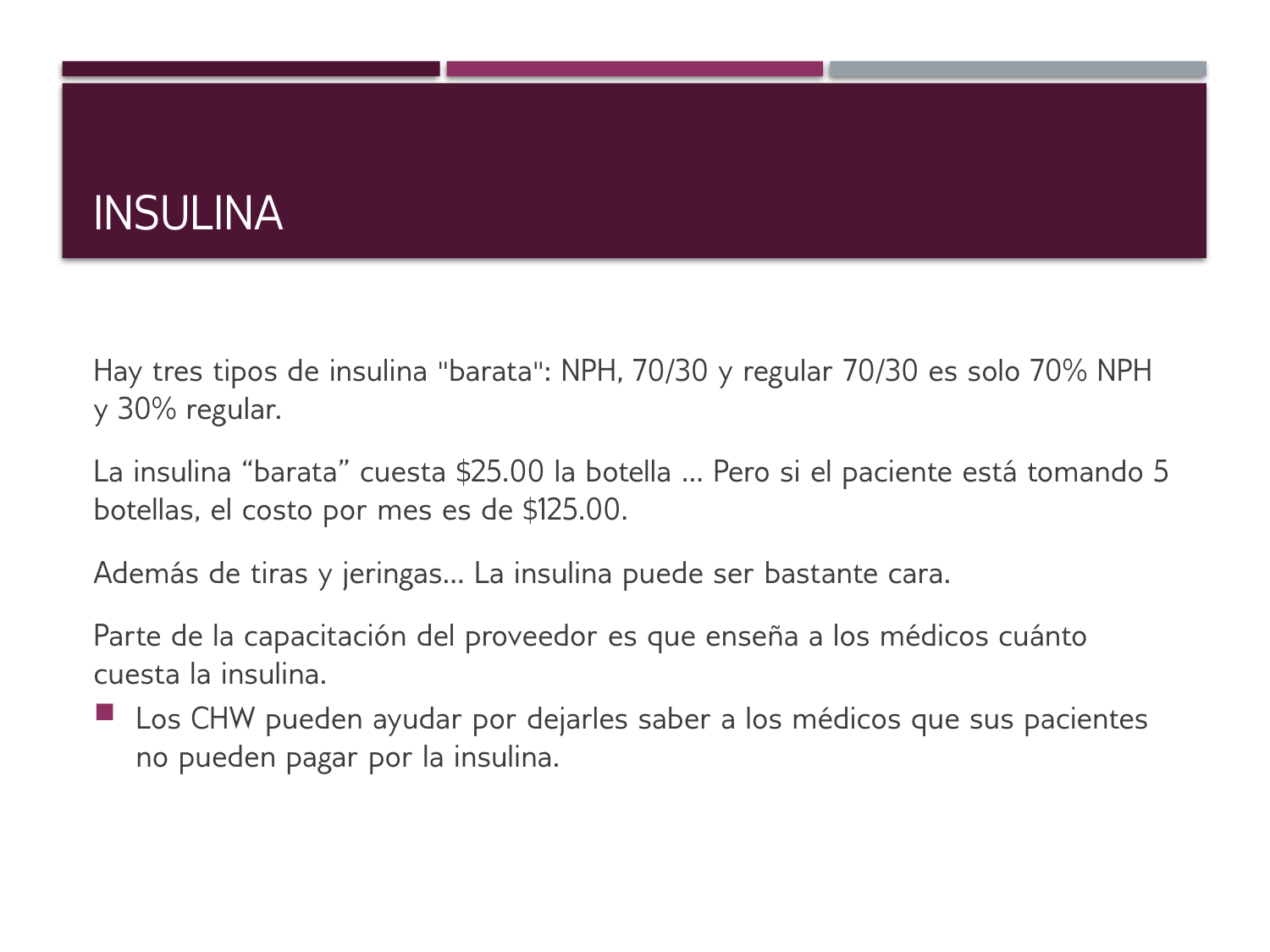

# Insulina
Hay tres tipos de insulina "barata": NPH, 70/30 y regular 70/30 es solo 70% NPH y 30% regular.
La insulina “barata” cuesta $25.00 la botella ... Pero si el paciente está tomando 5 botellas, el costo por mes es de $125.00.
Además de tiras y jeringas... La insulina puede ser bastante cara.
Parte de la capacitación del proveedor es que enseña a los médicos cuánto cuesta la insulina.
Los CHW pueden ayudar por dejarles saber a los médicos que sus pacientes no pueden pagar por la insulina.